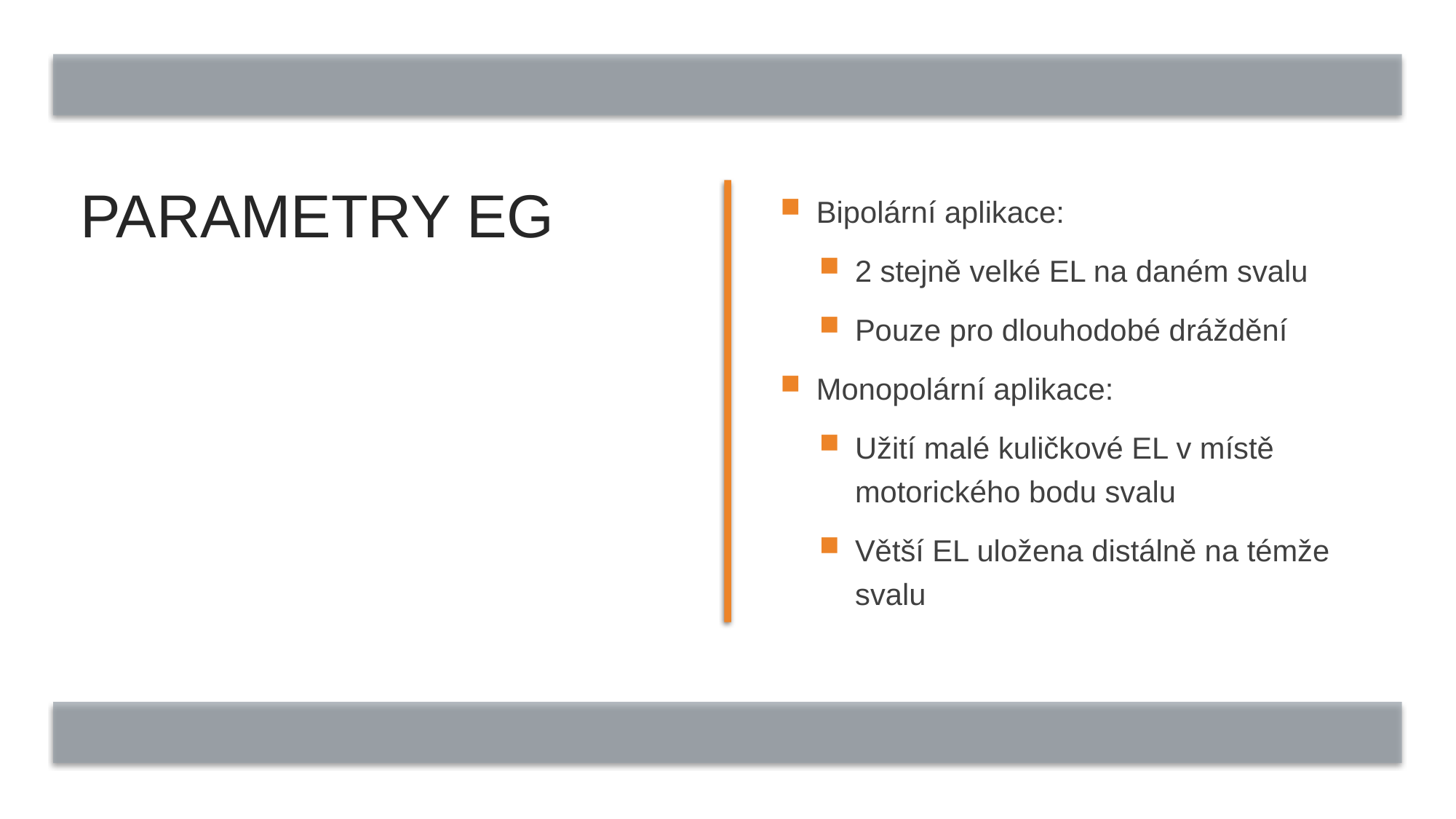

# PARAMETRY EG
Bipolární aplikace:
2 stejně velké EL na daném svalu
Pouze pro dlouhodobé dráždění
Monopolární aplikace:
Užití malé kuličkové EL v místě motorického bodu svalu
Větší EL uložena distálně na témže svalu